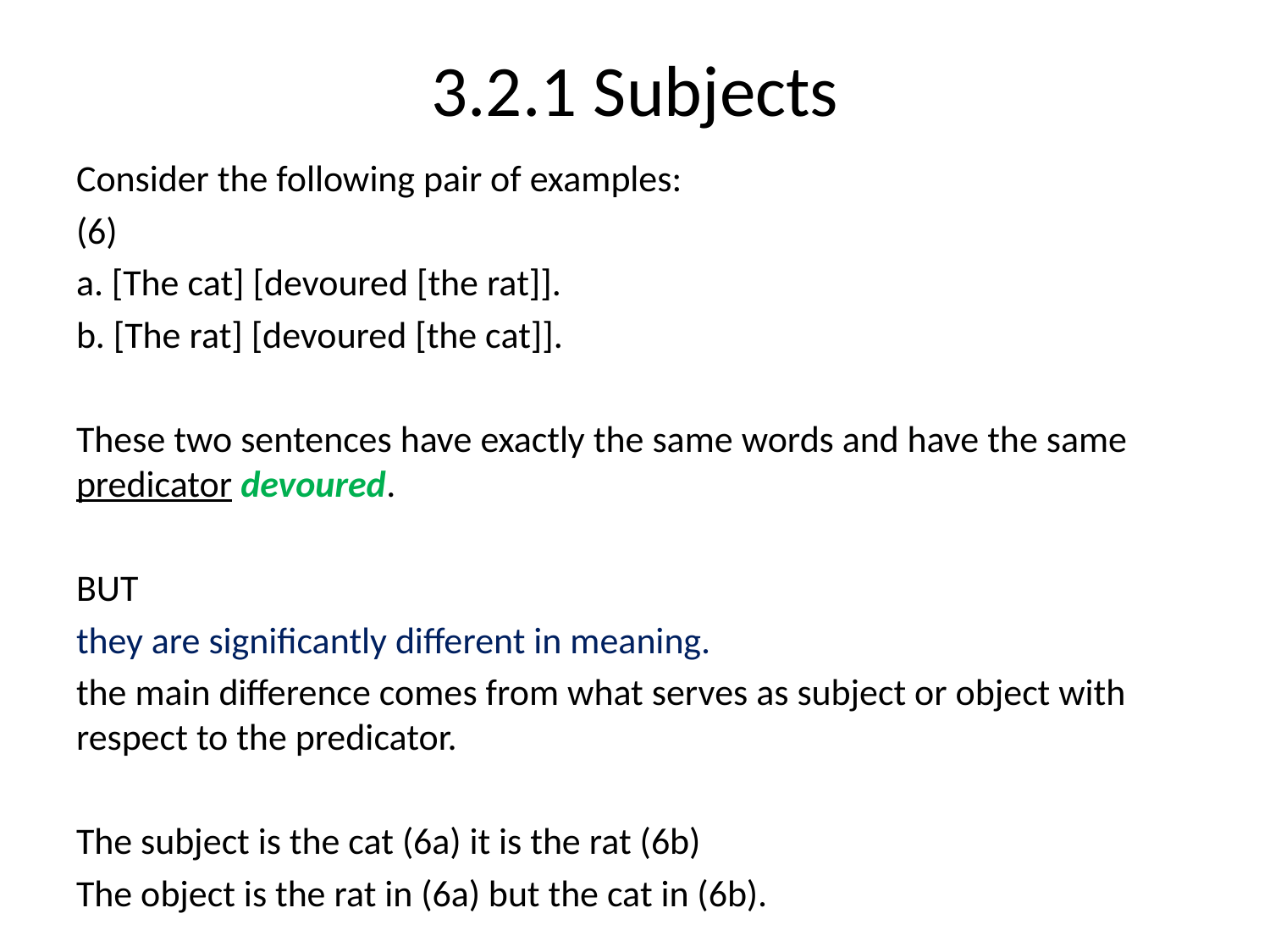

# 3.2.1 Subjects
Consider the following pair of examples:
(6)
a. [The cat] [devoured [the rat]].
b. [The rat] [devoured [the cat]].

These two sentences have exactly the same words and have the same predicator devoured.

BUT
they are significantly different in meaning.
the main difference comes from what serves as subject or object with respect to the predicator.

The subject is the cat (6a) it is the rat (6b)
The object is the rat in (6a) but the cat in (6b).